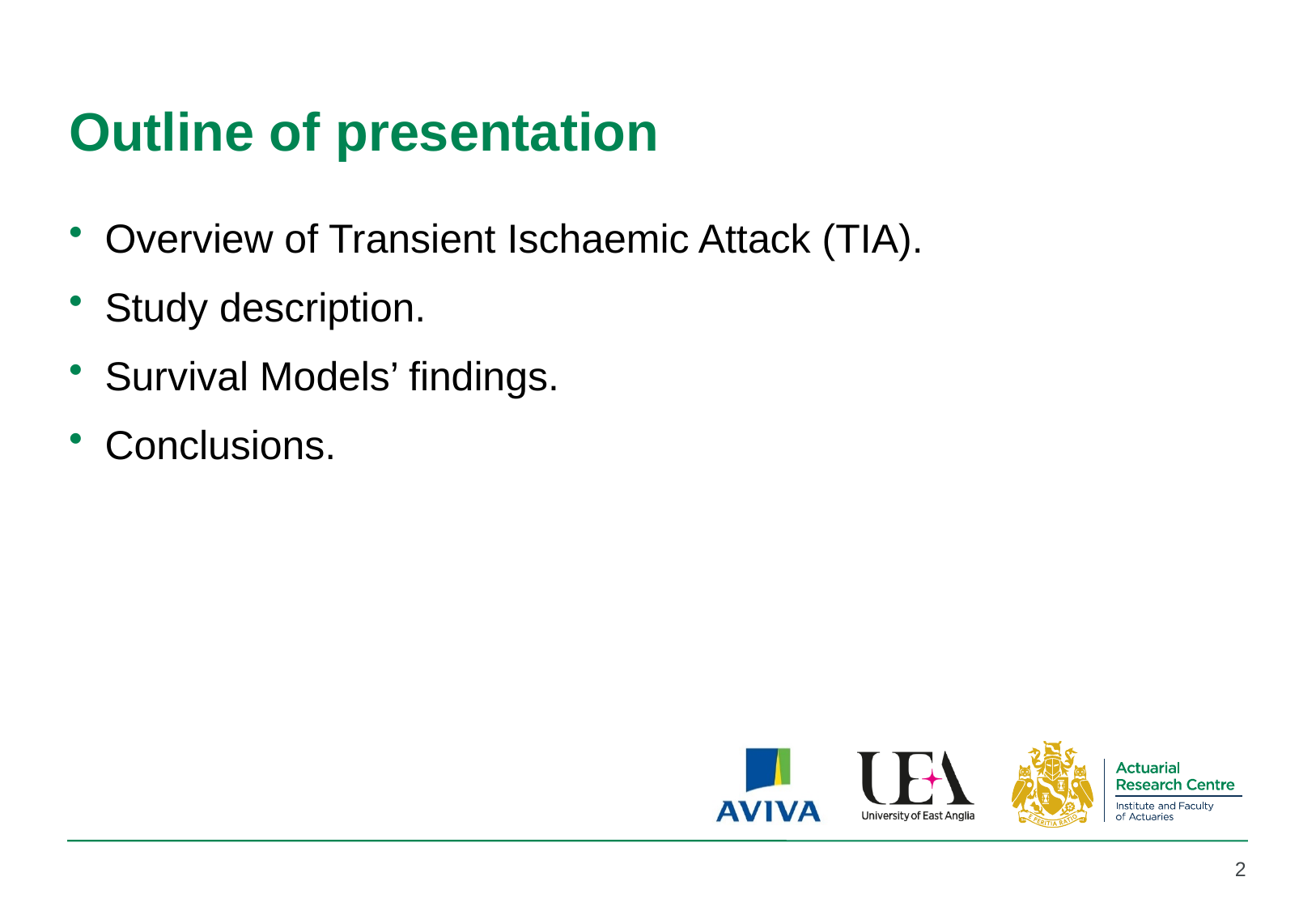

# Outline of presentation
Overview of Transient Ischaemic Attack (TIA).
Study description.
Survival Models’ findings.
Conclusions.

2